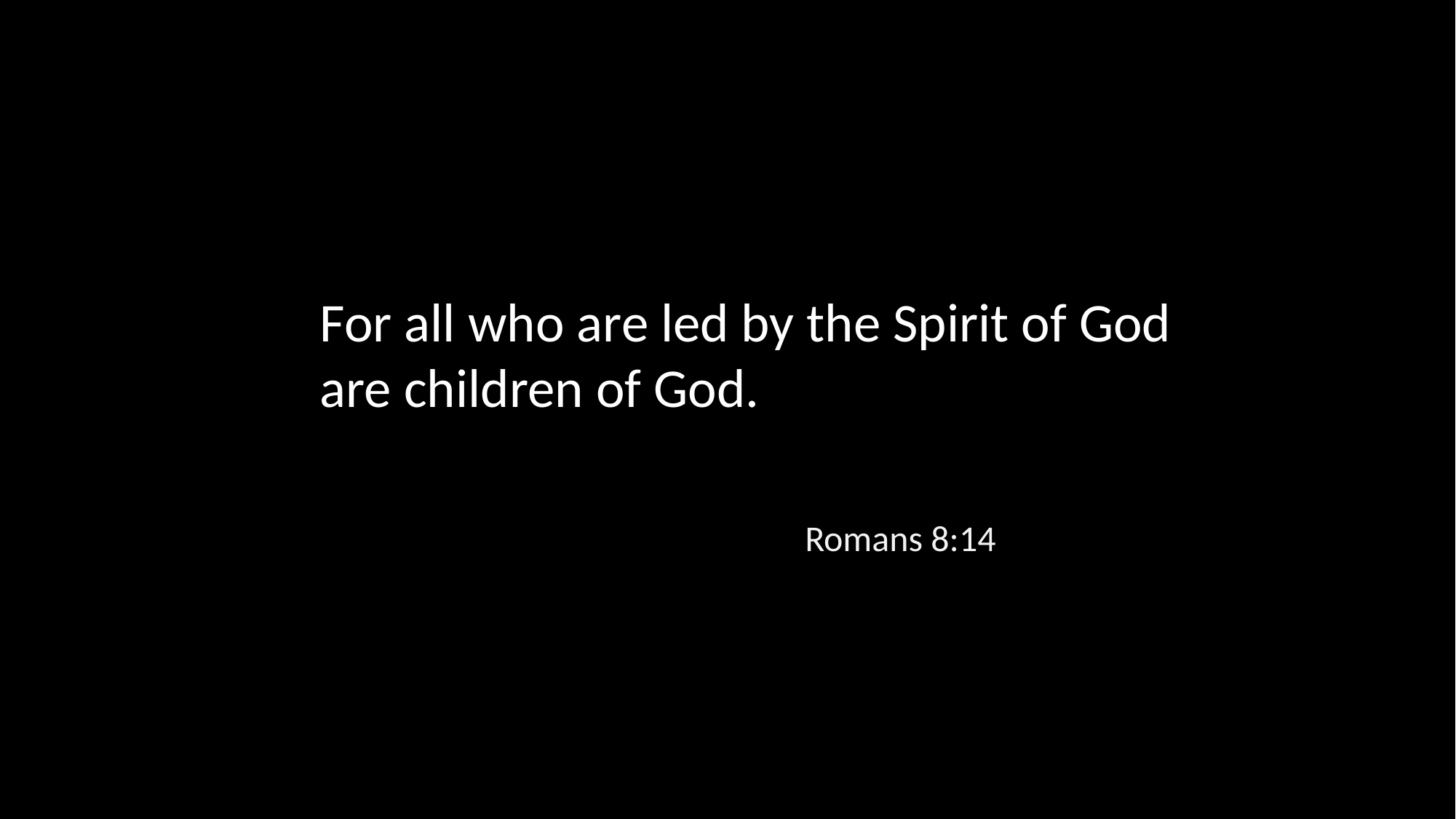

For all who are led by the Spirit of God are children of God.
Romans 8:14